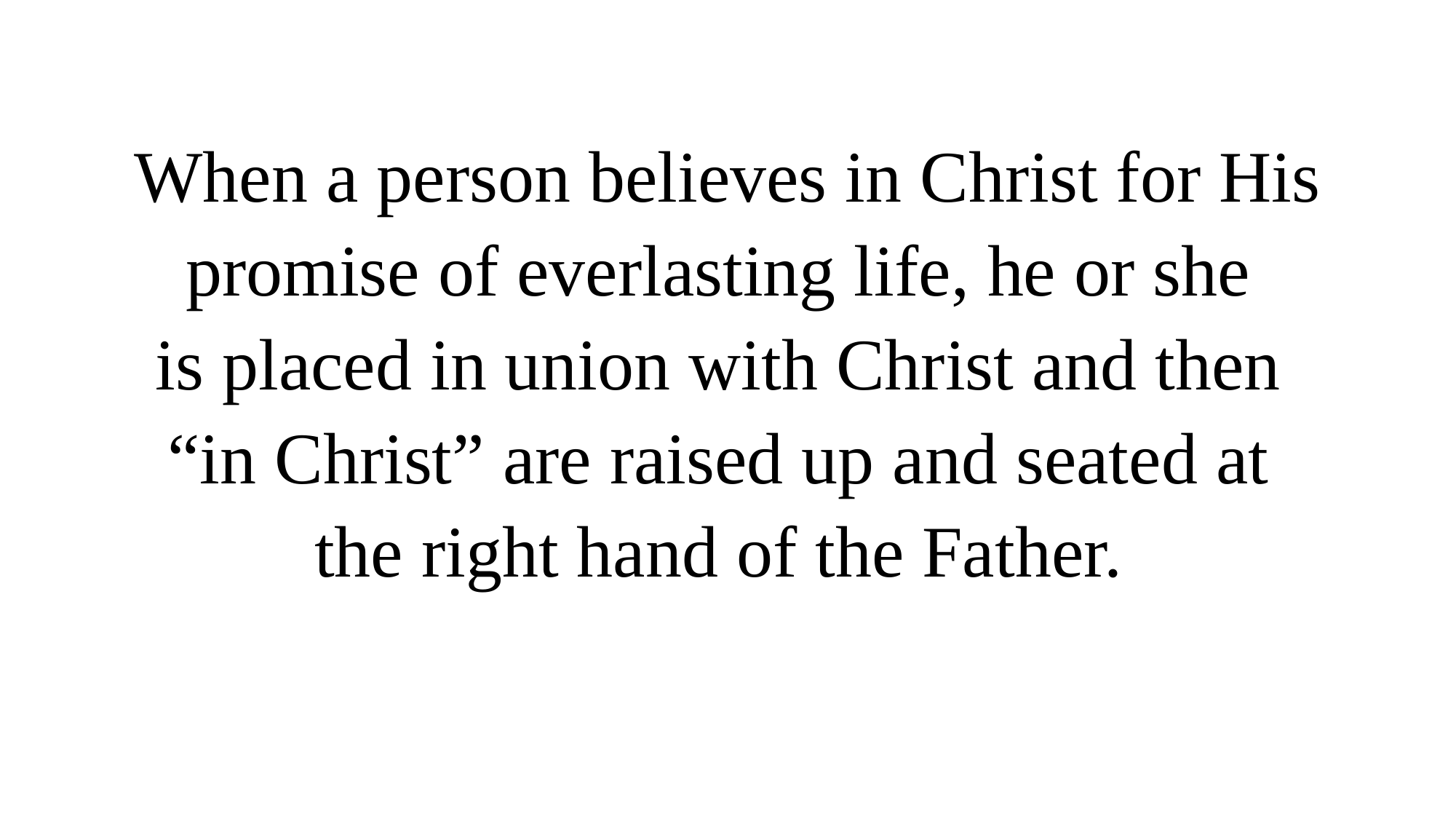

When a person believes in Christ for His
promise of everlasting life, he or she
is placed in union with Christ and then
“in Christ” are raised up and seated at
the right hand of the Father.